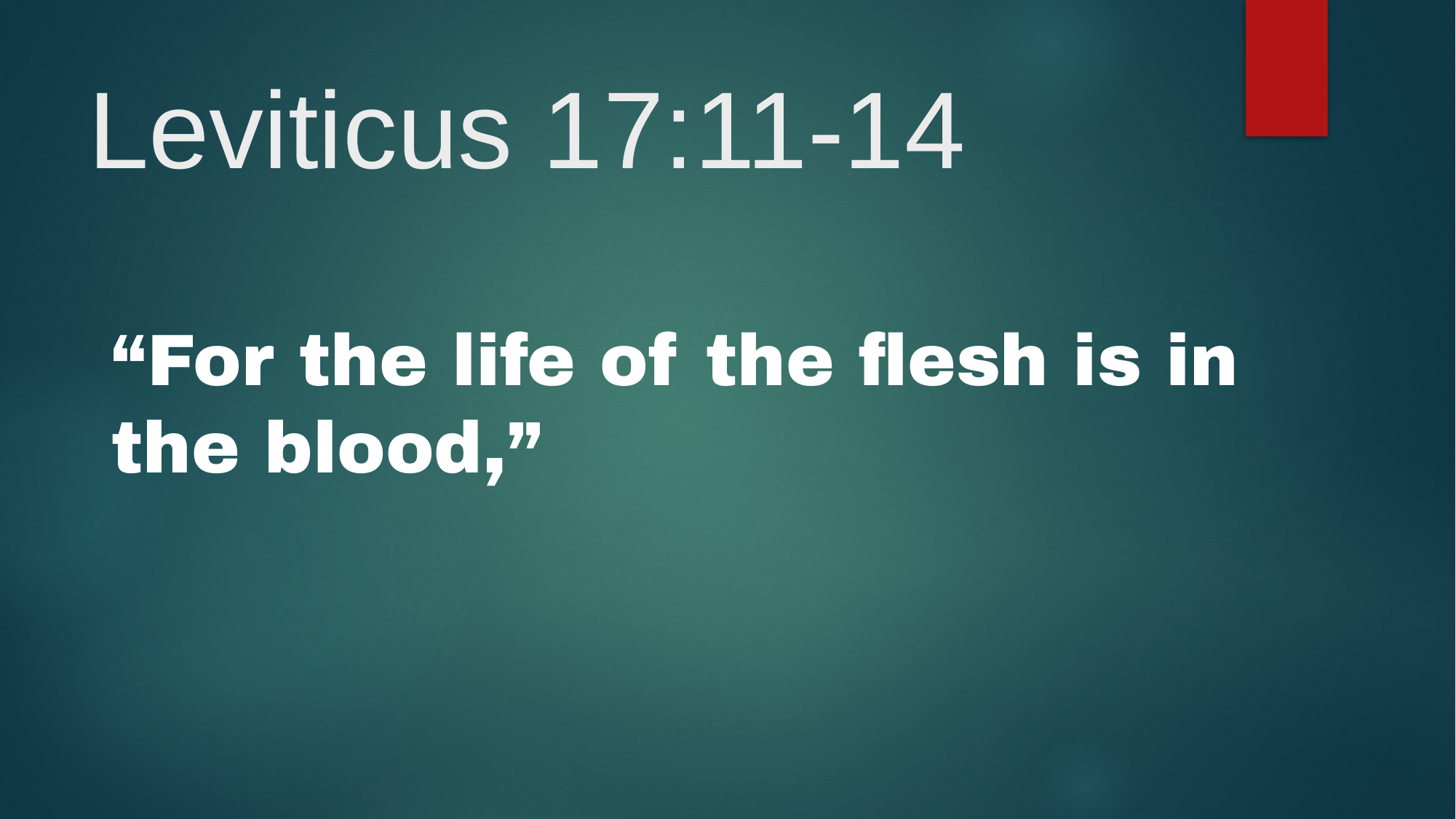

# Leviticus 17:11-14
“For the life of the flesh is in the blood,”